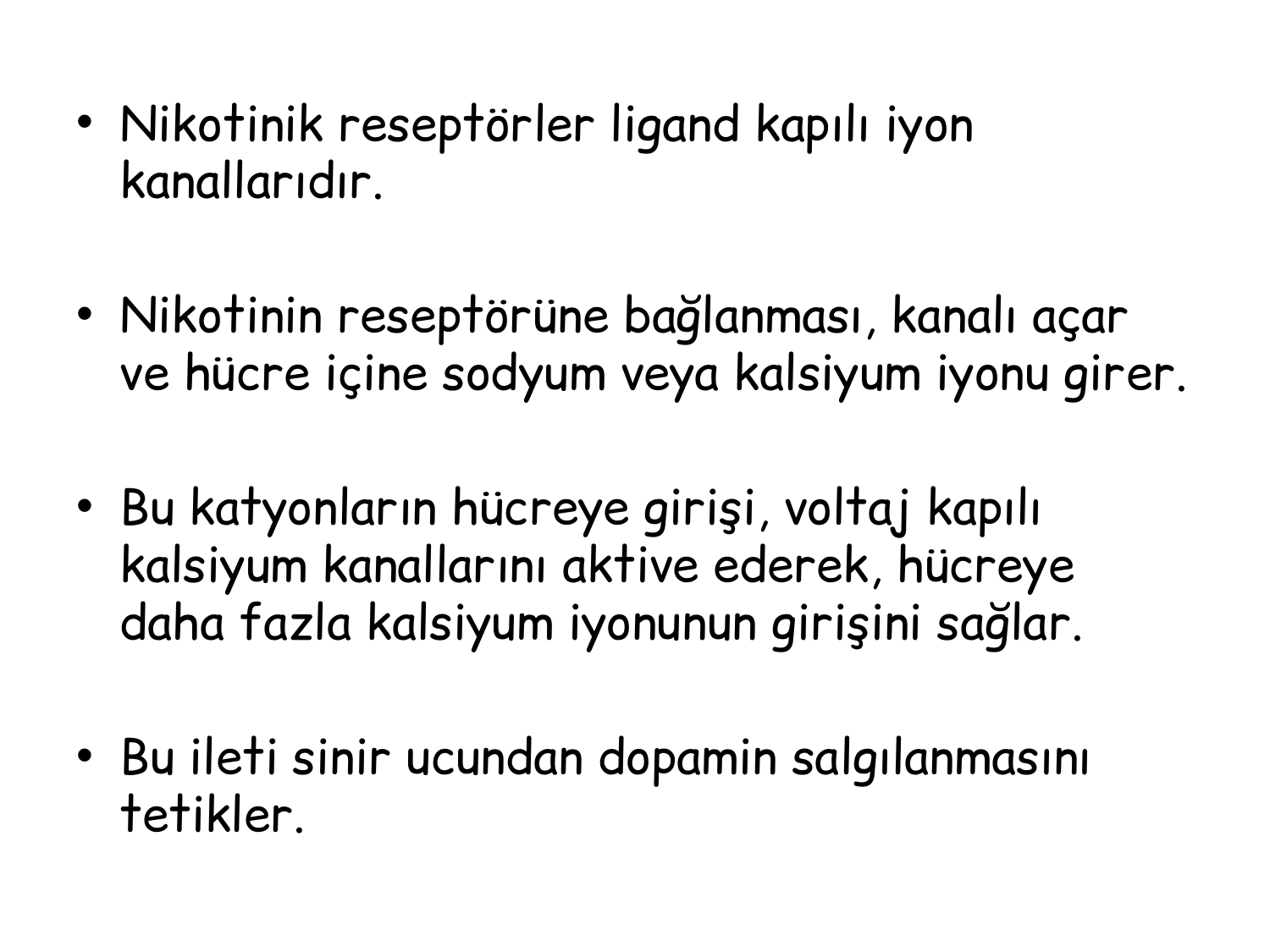

Nikotinik reseptörler ligand kapılı iyon kanallarıdır.

Nikotinin reseptörüne bağlanması, kanalı açar ve hücre içine sodyum veya kalsiyum iyonu girer.

Bu katyonların hücreye girişi, voltaj kapılı kalsiyum kanallarını aktive ederek, hücreye daha fazla kalsiyum iyonunun girişini sağlar.

Bu ileti sinir ucundan dopamin salgılanmasını tetikler.